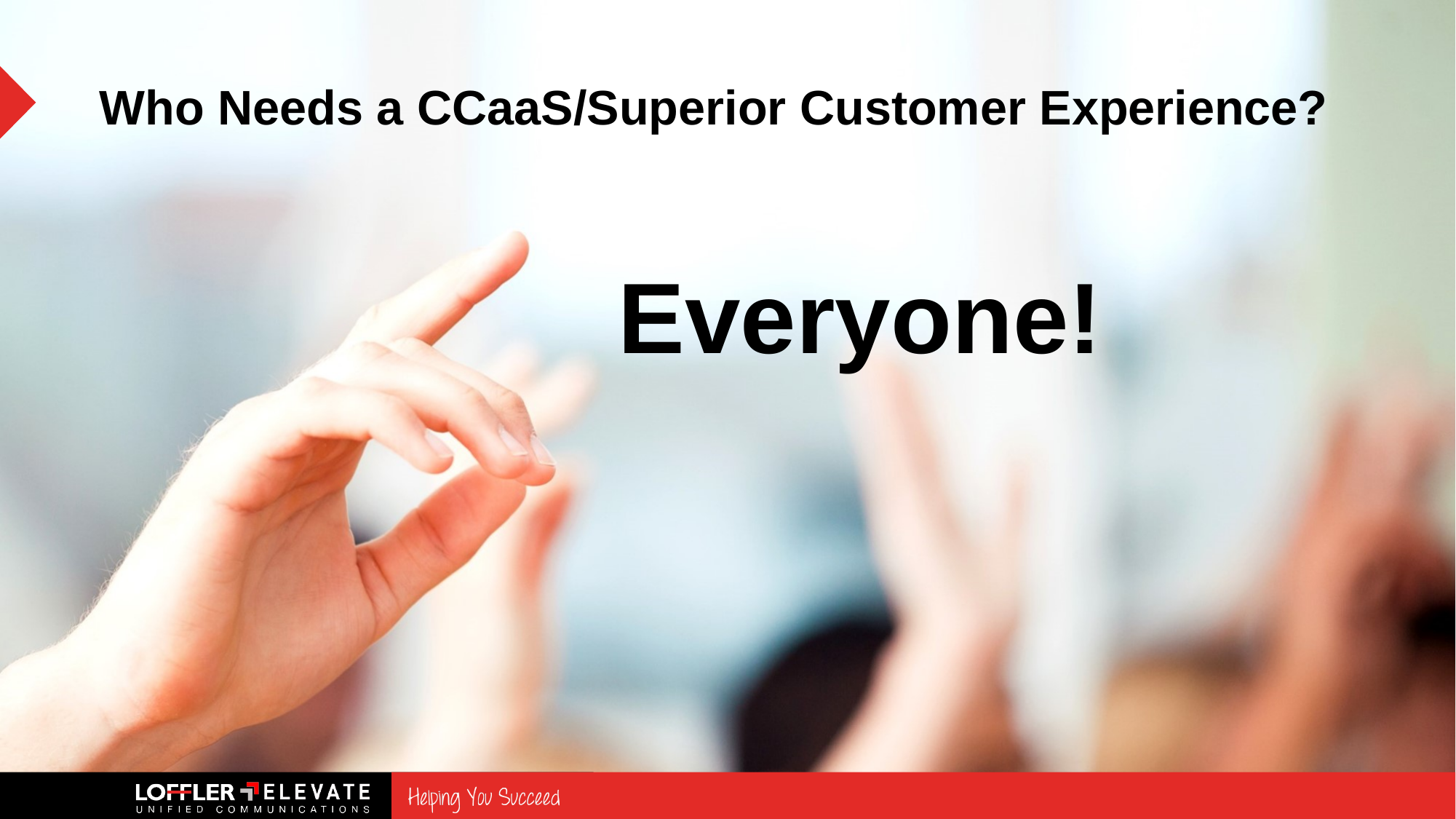

# Who Needs a CCaaS/Superior Customer Experience?
Everyone!